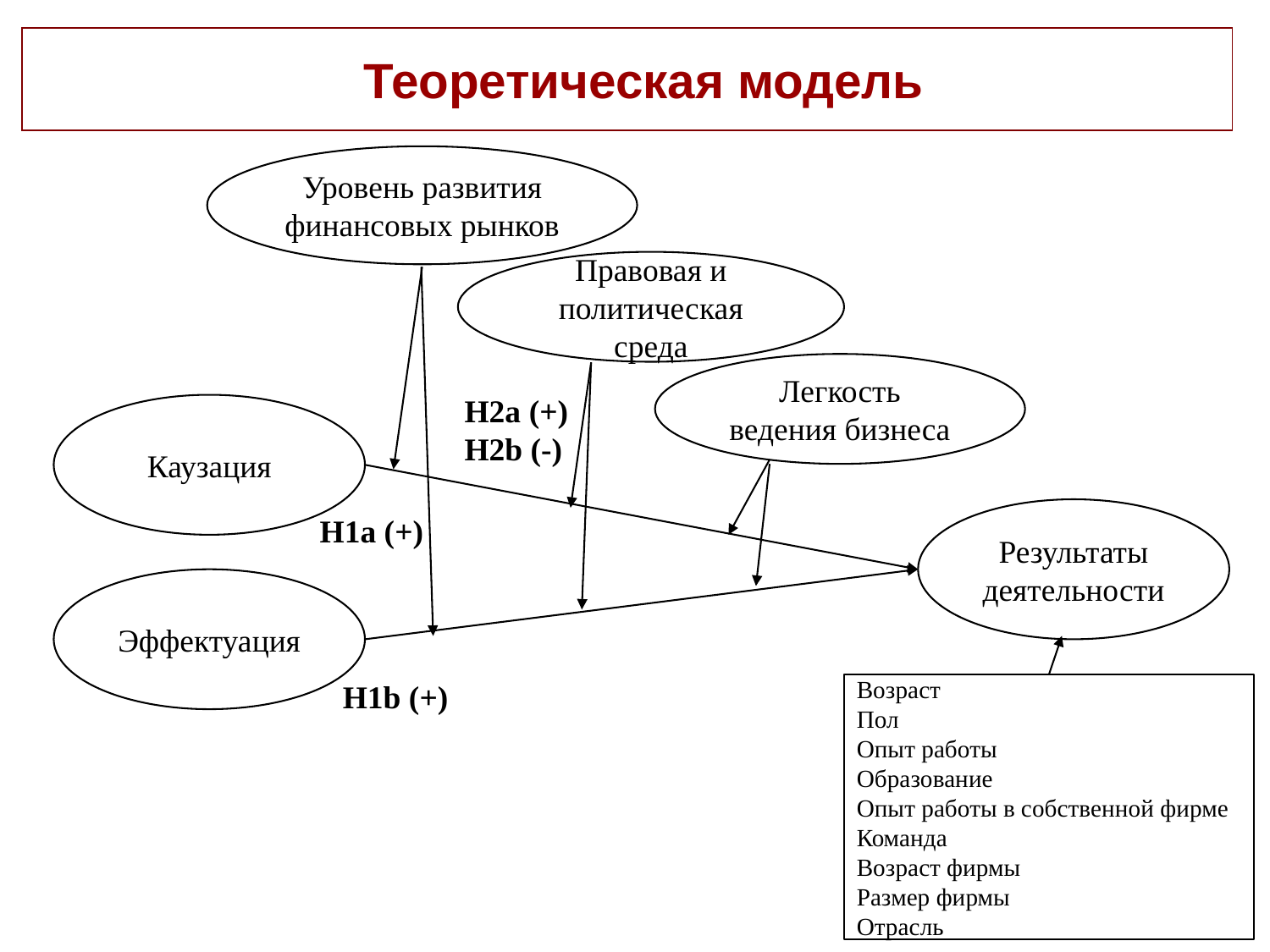

Теоретическая модель

Уровень развития финансовых рынков
Правовая и политическая среда
Легкость ведения бизнеса
H2a (+)
H2b (-)
Каузация
Результаты деятельности
H1a (+)
Эффектуация
H1b (+)
Возраст
Пол
Опыт работы
Образование
Опыт работы в собственной фирме
Команда
Возраст фирмы
Размер фирмы
Отрасль
7